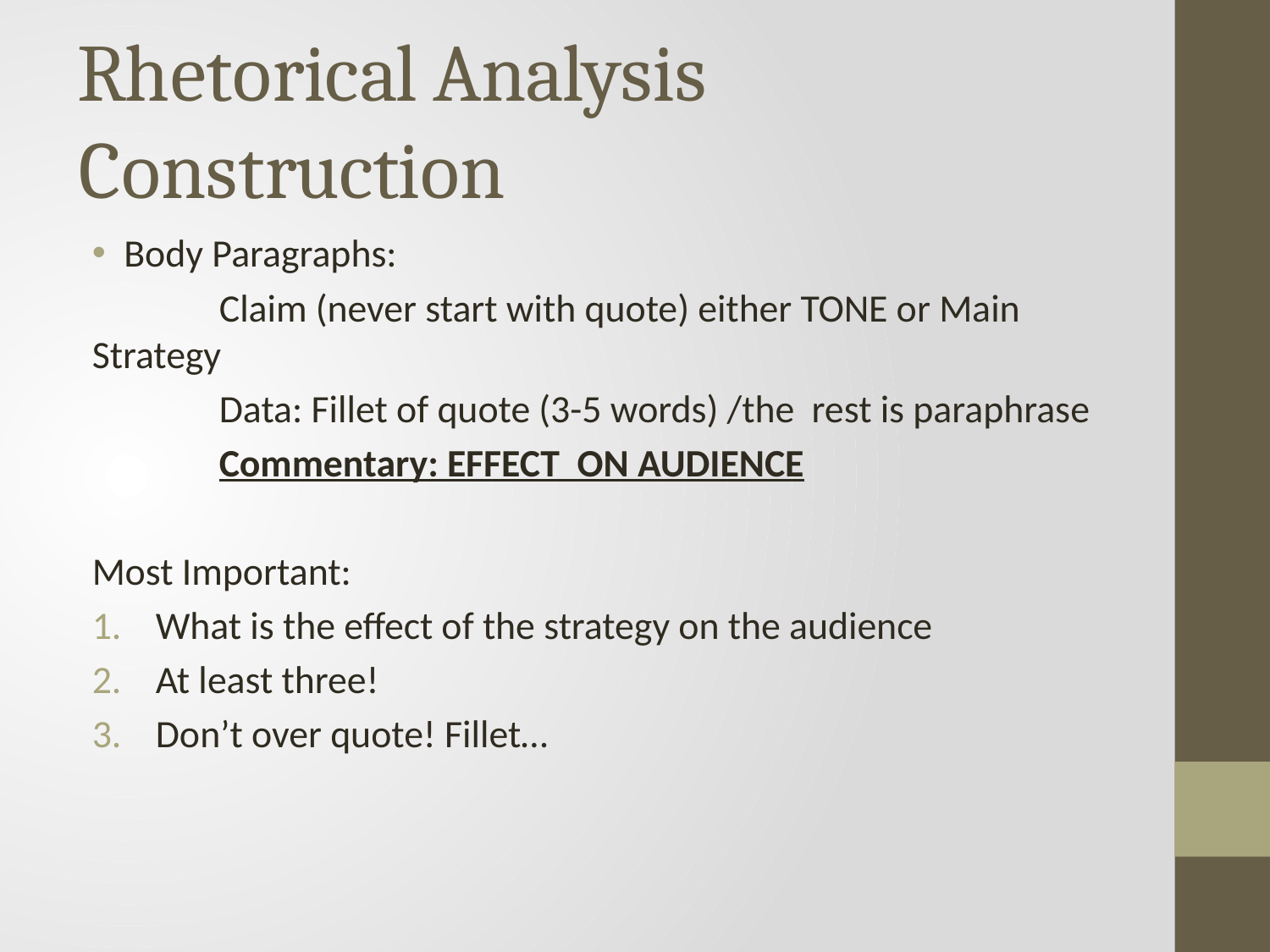

# Rhetorical Analysis Construction
Body Paragraphs:
 	Claim (never start with quote) either TONE or Main Strategy
	Data: Fillet of quote (3-5 words) /the  rest is paraphrase
	Commentary: EFFECT  ON AUDIENCE

Most Important:
What is the effect of the strategy on the audience
At least three!
Don’t over quote! Fillet…